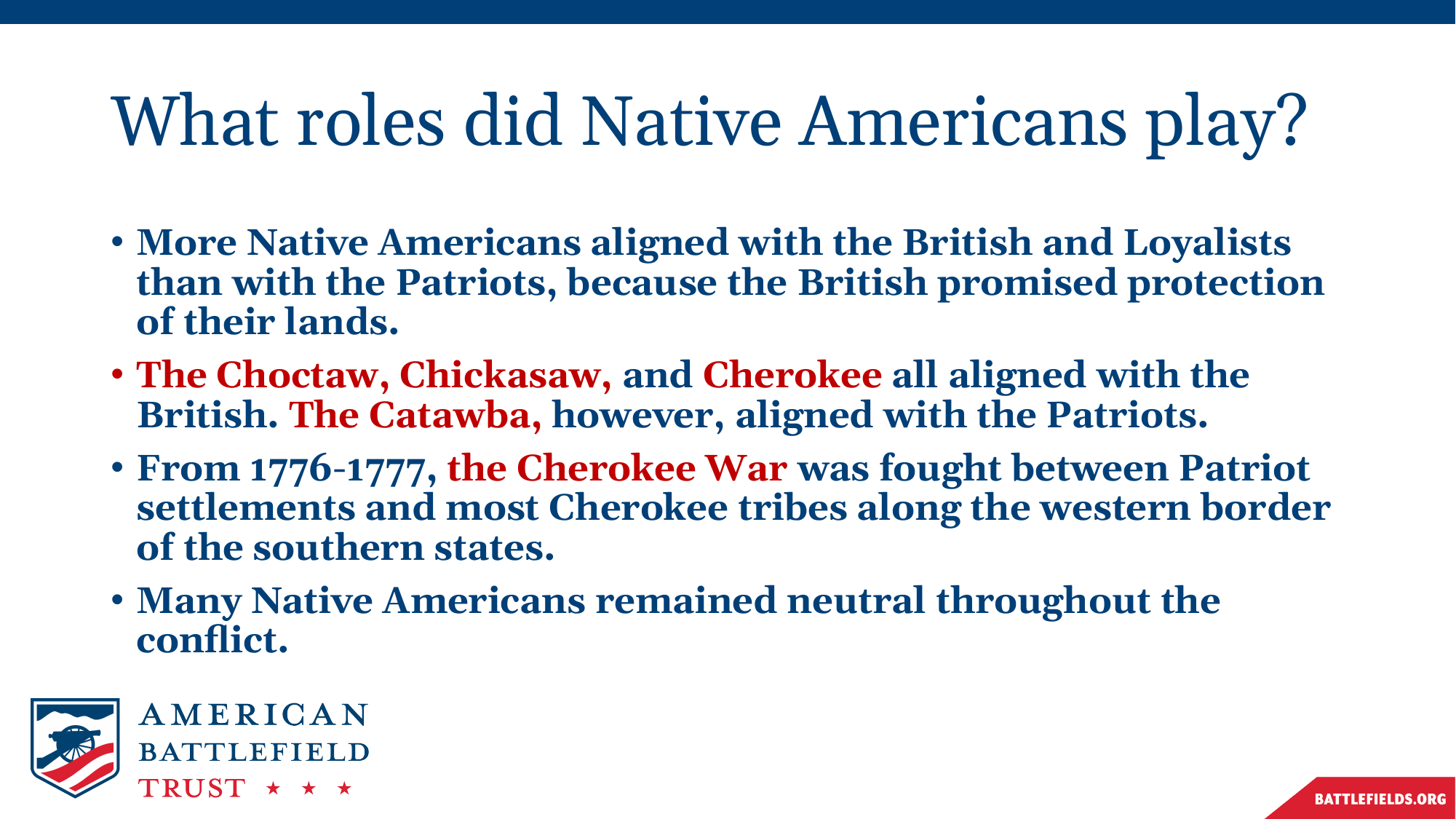

# What roles did Native Americans play?
More Native Americans aligned with the British and Loyalists than with the Patriots, because the British promised protection of their lands.
The Choctaw, Chickasaw, and Cherokee all aligned with the British. The Catawba, however, aligned with the Patriots.
From 1776-1777, the Cherokee War was fought between Patriot settlements and most Cherokee tribes along the western border of the southern states.
Many Native Americans remained neutral throughout the conflict.